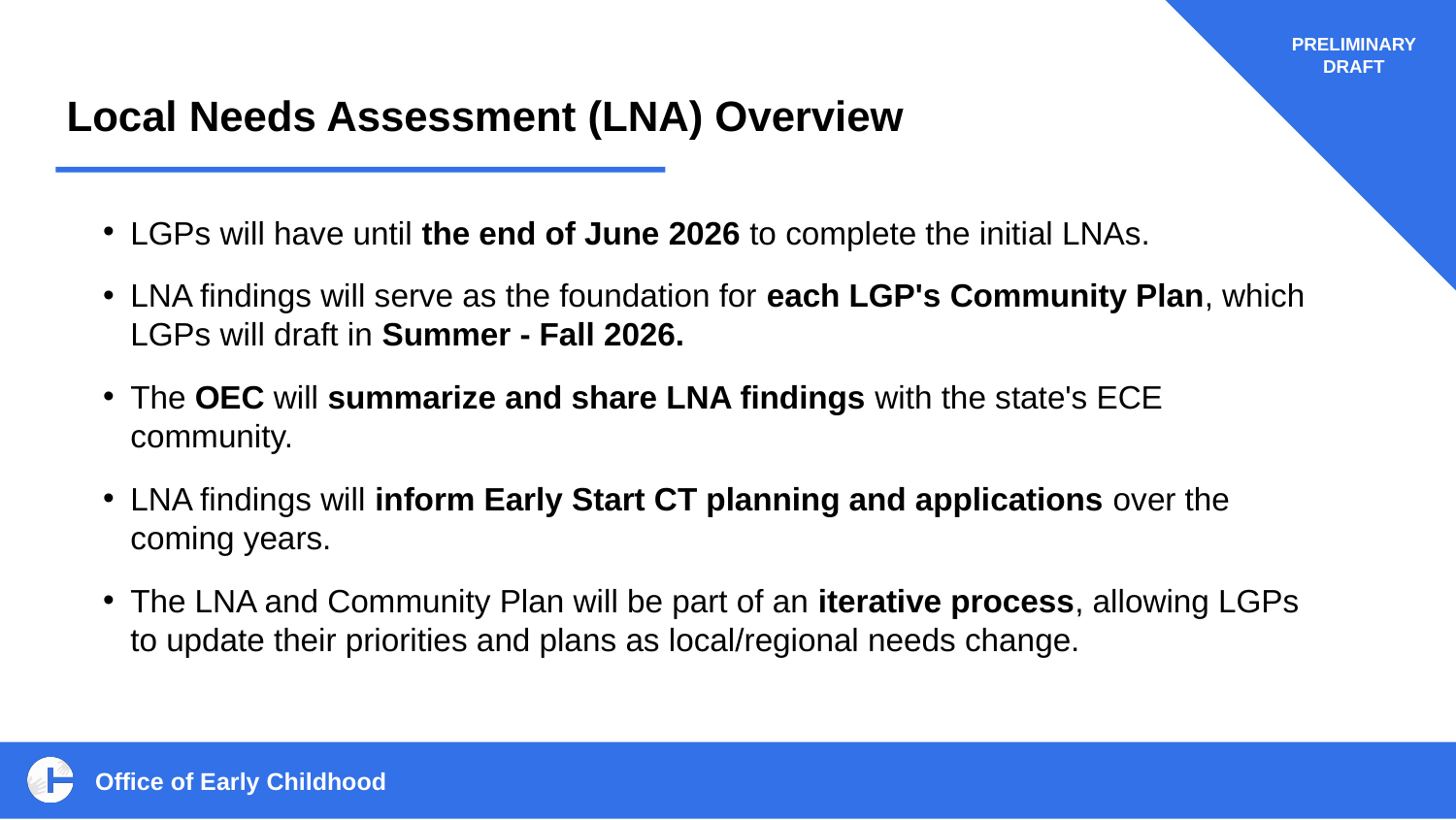

PRELIMINARY DRAFT
Local Needs Assessment (LNA) Overview
LGPs will have until the end of June 2026 to complete the initial LNAs.
LNA findings will serve as the foundation for each LGP's Community Plan, which LGPs will draft in Summer - Fall 2026.
The OEC will summarize and share LNA findings with the state's ECE community.
LNA findings will inform Early Start CT planning and applications over the coming years.
The LNA and Community Plan will be part of an iterative process, allowing LGPs to update their priorities and plans as local/regional needs change.